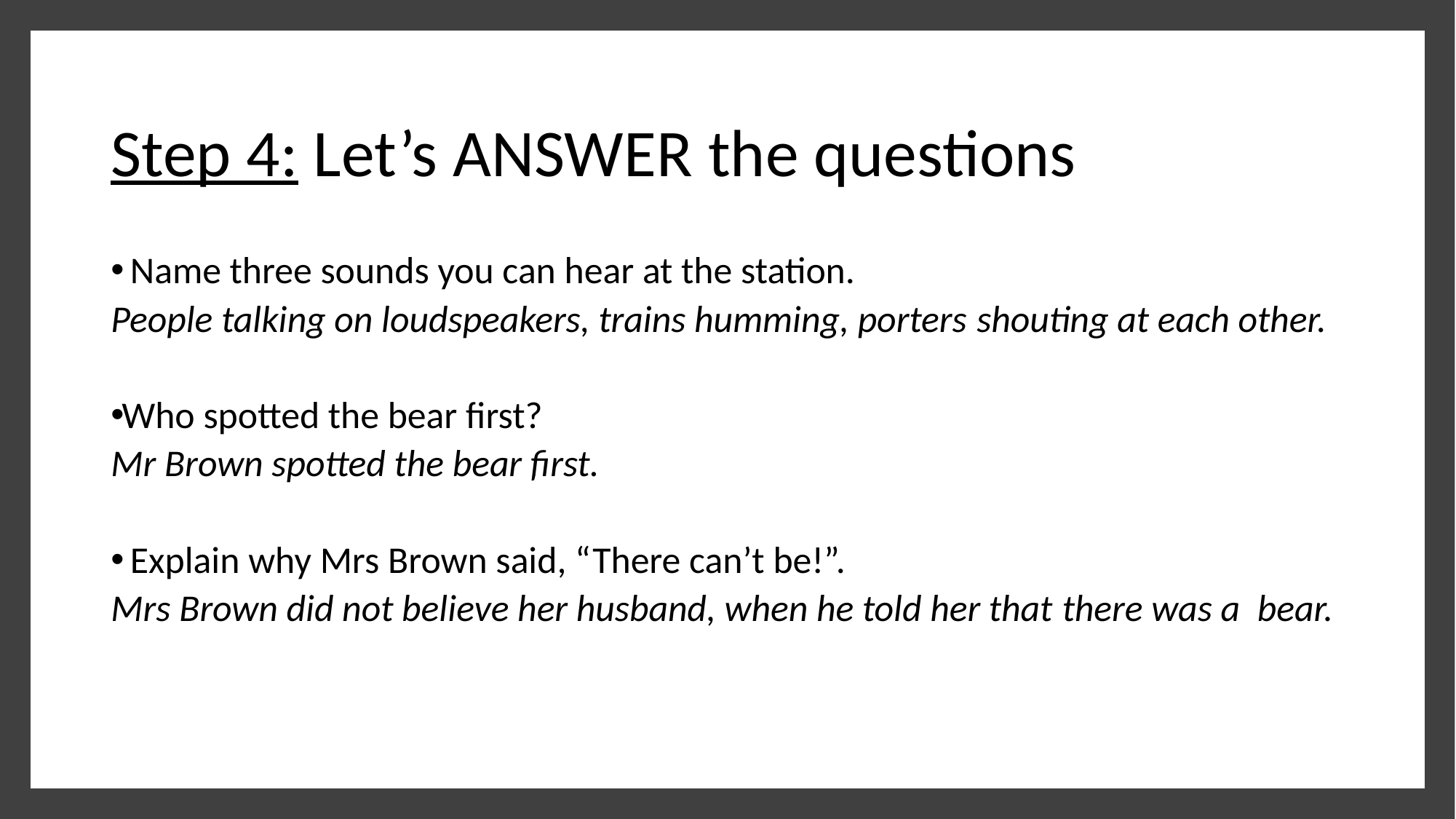

Step 4: Let’s ANSWER the questions
 Name three sounds you can hear at the station.
People talking on loudspeakers, trains humming, porters shouting at each other.

Who spotted the bear first?
Mr Brown spotted the bear first.

 Explain why Mrs Brown said, “There can’t be!”.
Mrs Brown did not believe her husband, when he told her that there was a  bear.